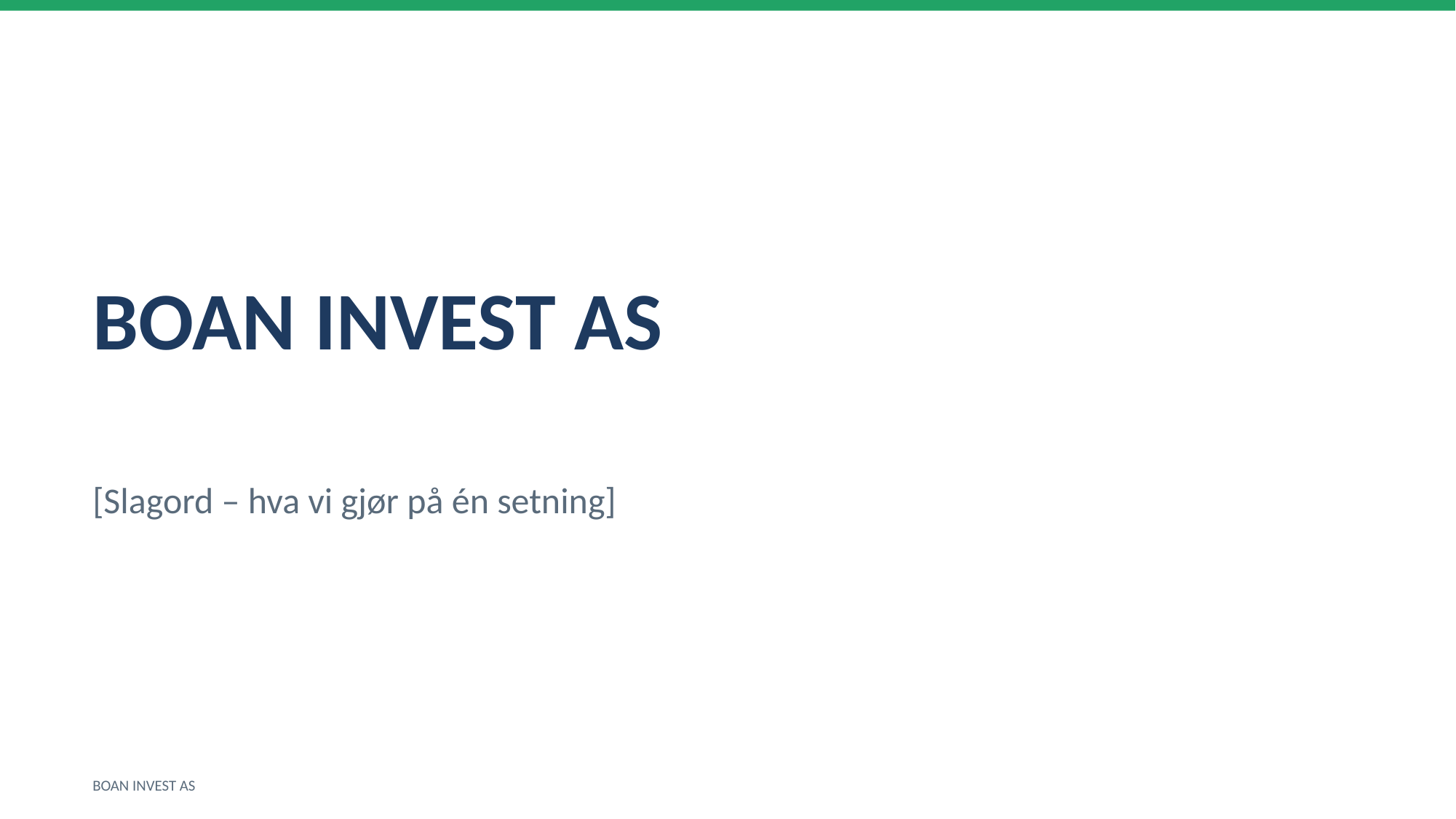

BOAN INVEST AS
[Slagord – hva vi gjør på én setning]
BOAN INVEST AS